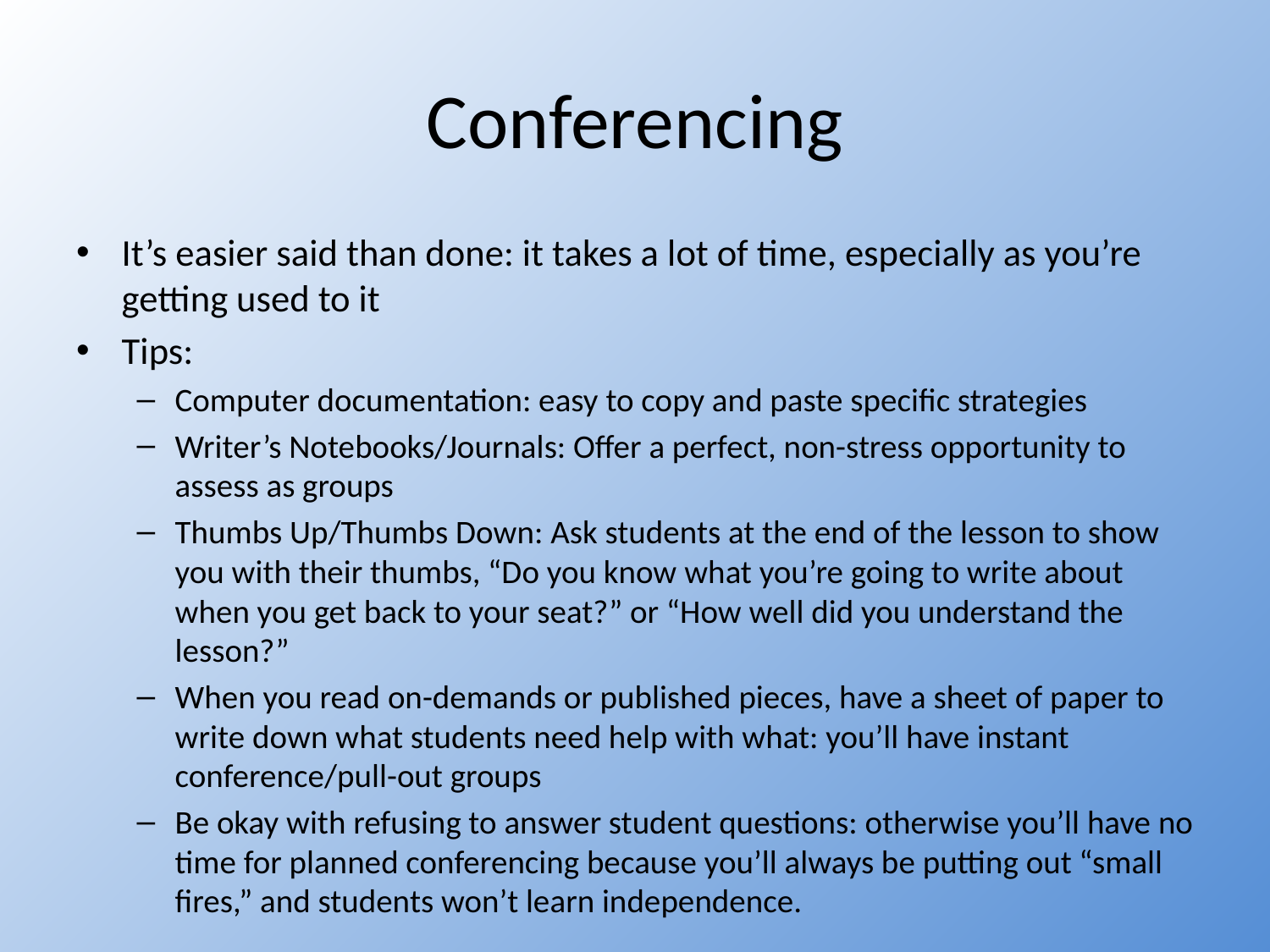

# Conferencing
It’s easier said than done: it takes a lot of time, especially as you’re getting used to it
Tips:
Computer documentation: easy to copy and paste specific strategies
Writer’s Notebooks/Journals: Offer a perfect, non-stress opportunity to assess as groups
Thumbs Up/Thumbs Down: Ask students at the end of the lesson to show you with their thumbs, “Do you know what you’re going to write about when you get back to your seat?” or “How well did you understand the lesson?”
When you read on-demands or published pieces, have a sheet of paper to write down what students need help with what: you’ll have instant conference/pull-out groups
Be okay with refusing to answer student questions: otherwise you’ll have no time for planned conferencing because you’ll always be putting out “small fires,” and students won’t learn independence.